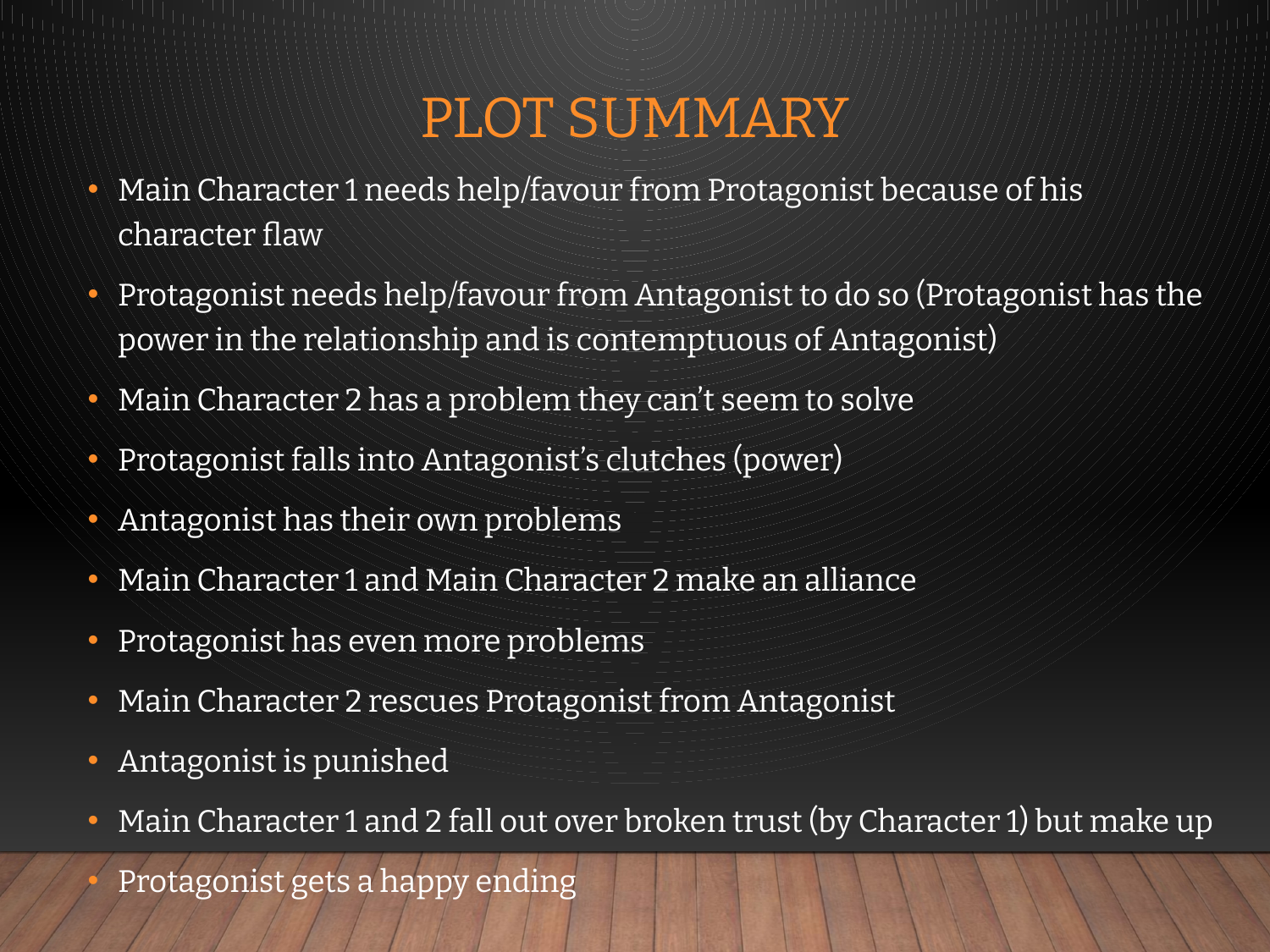

# PLOT Summary
Main Character 1 needs help/favour from Protagonist because of his character flaw
Protagonist needs help/favour from Antagonist to do so (Protagonist has the power in the relationship and is contemptuous of Antagonist)
Main Character 2 has a problem they can’t seem to solve
Protagonist falls into Antagonist’s clutches (power)
Antagonist has their own problems
Main Character 1 and Main Character 2 make an alliance
Protagonist has even more problems
Main Character 2 rescues Protagonist from Antagonist
Antagonist is punished
Main Character 1 and 2 fall out over broken trust (by Character 1) but make up
Protagonist gets a happy ending